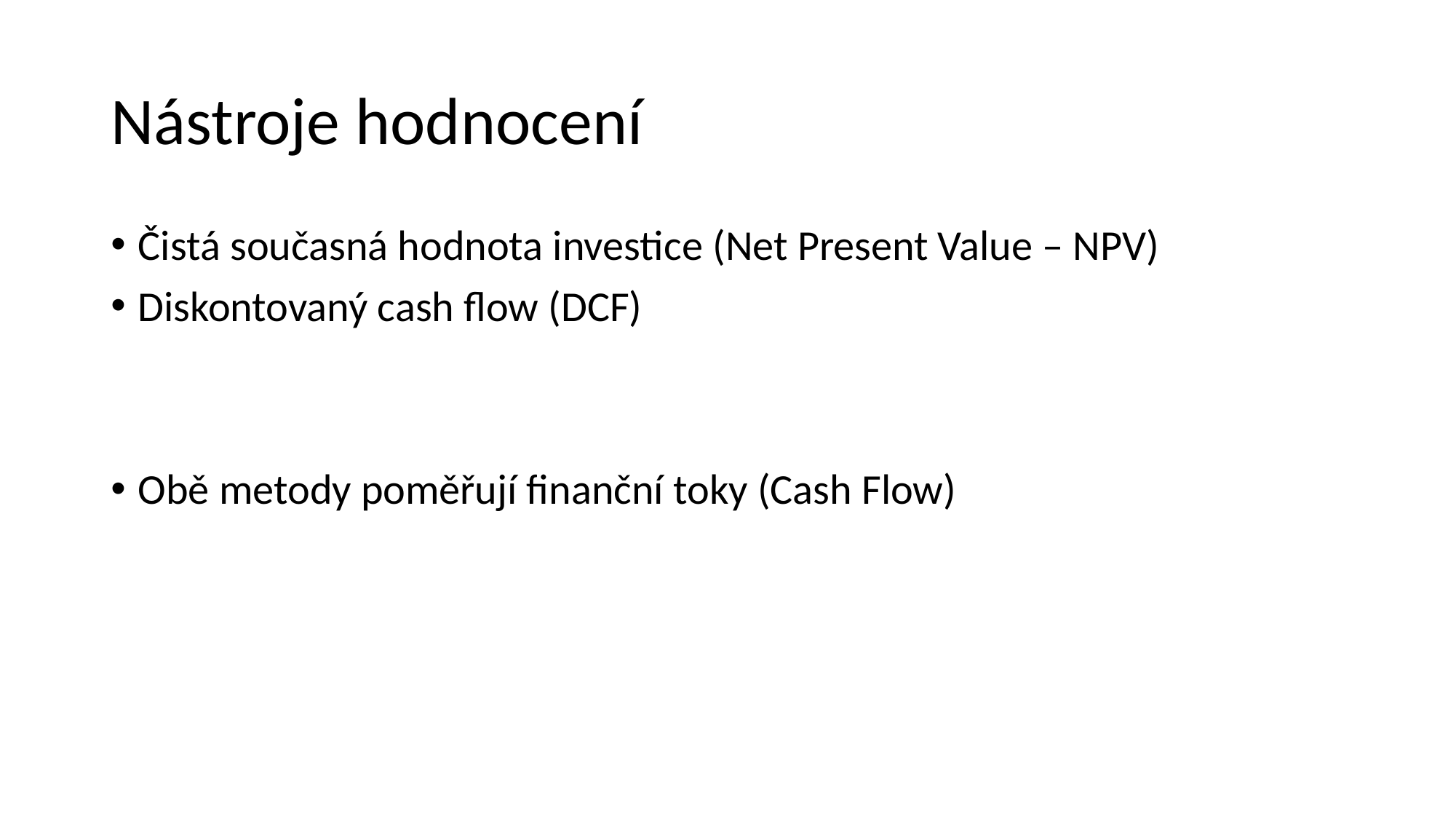

# Nástroje hodnocení
Čistá současná hodnota investice (Net Present Value – NPV)
Diskontovaný cash flow (DCF)

Obě metody poměřují finanční toky (Cash Flow)